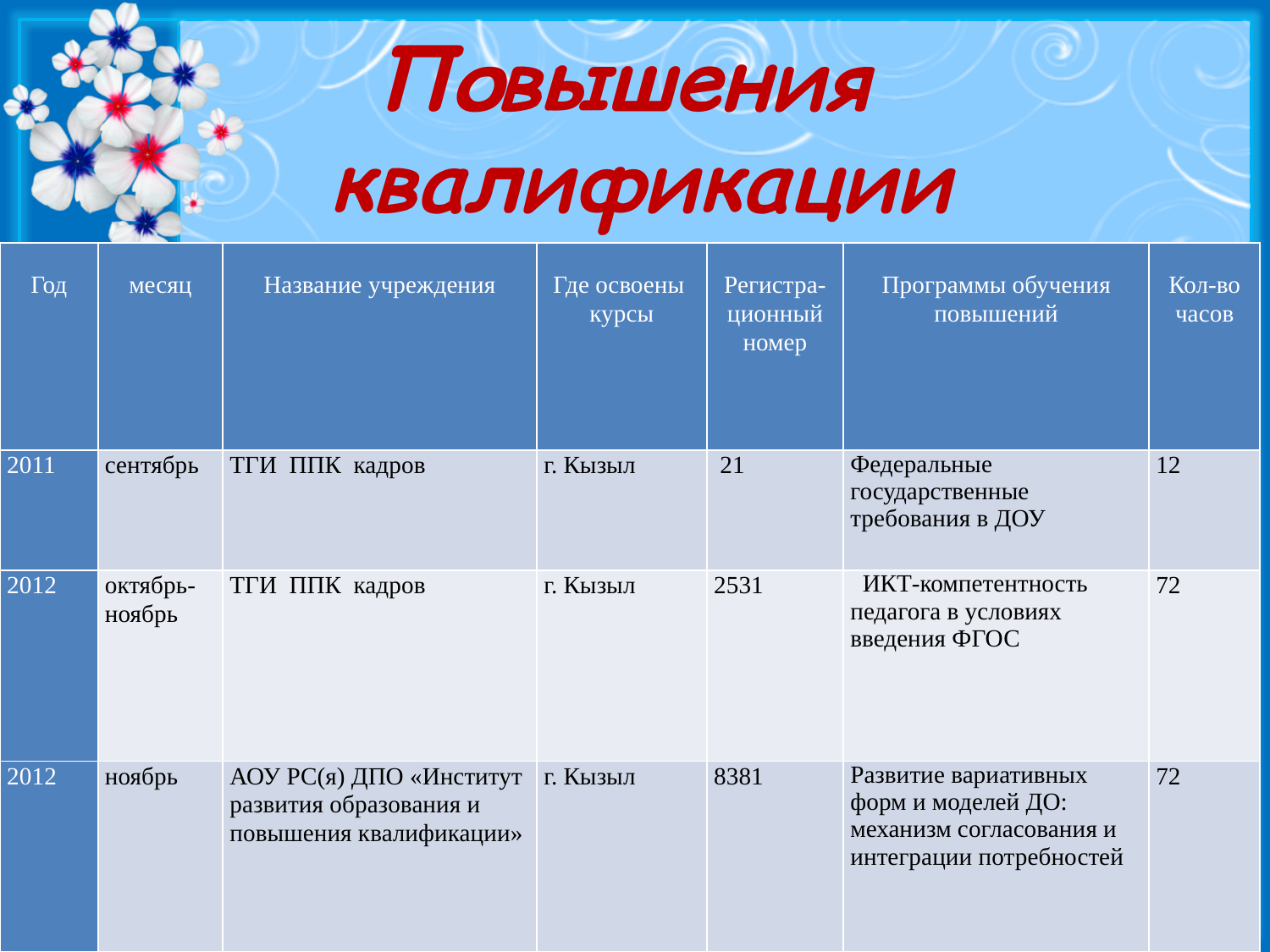

# Повышения  квалификации
| Год | месяц | Название учреждения | Где освоены курсы | Регистра-ционный номер | Программы обучения повышений | Кол-во часов |
| --- | --- | --- | --- | --- | --- | --- |
| 2011 | сентябрь | ТГИ ППК кадров | г. Кызыл | 21 | Федеральные государственные требования в ДОУ | 12 |
| 2012 | октябрь-ноябрь | ТГИ ППК кадров | г. Кызыл | 2531 | ИКТ-компетентность педагога в условиях введения ФГОС | 72 |
| 2012 | ноябрь | АОУ РС(я) ДПО «Институт развития образования и повышения квалификации» | г. Кызыл | 8381 | Развитие вариативных форм и моделей ДО: механизм согласования и интеграции потребностей | 72 |